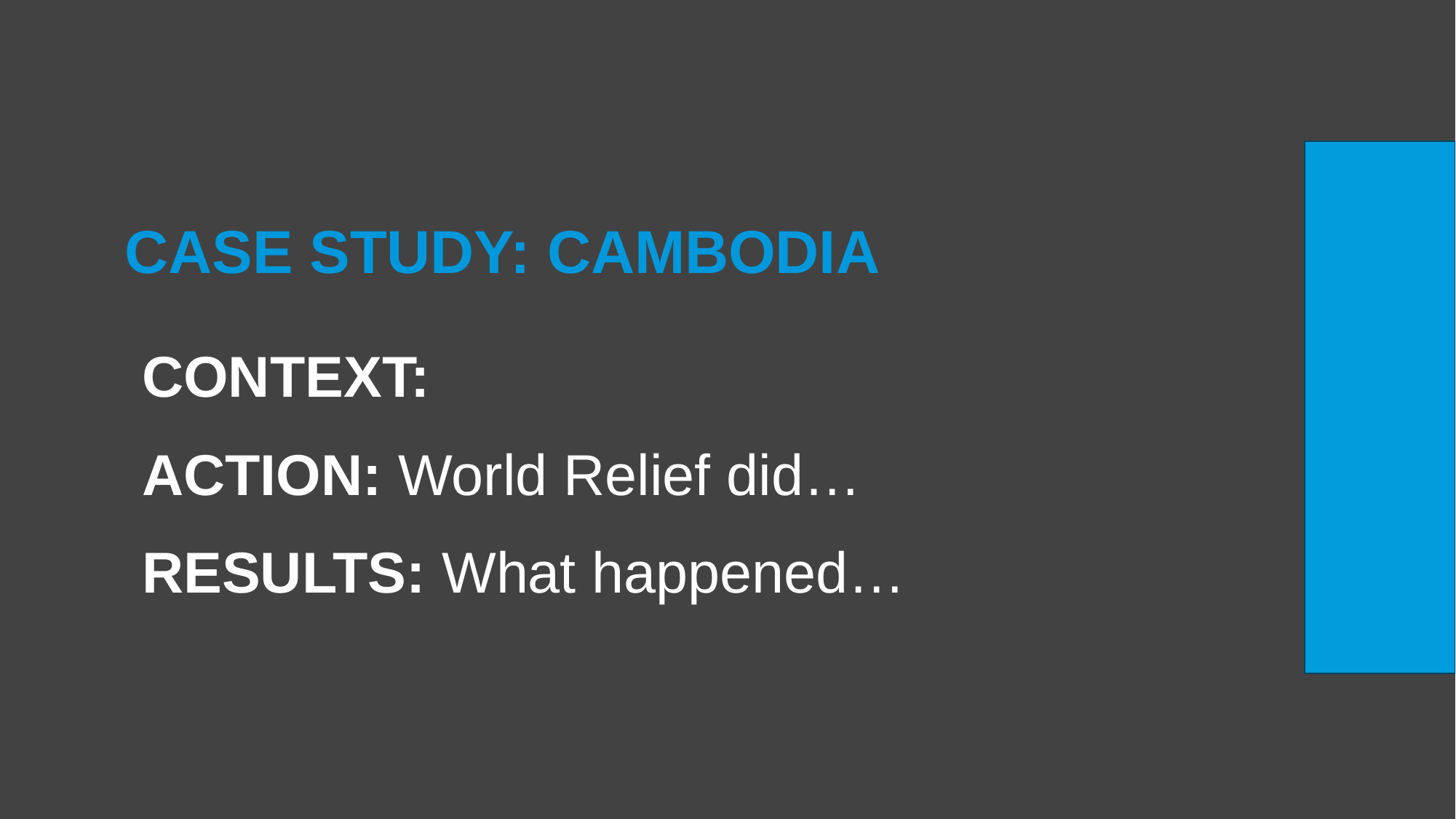

# CASE STUDY: CAMBODIA
CONTEXT:
ACTION: World Relief did…
RESULTS: What happened…